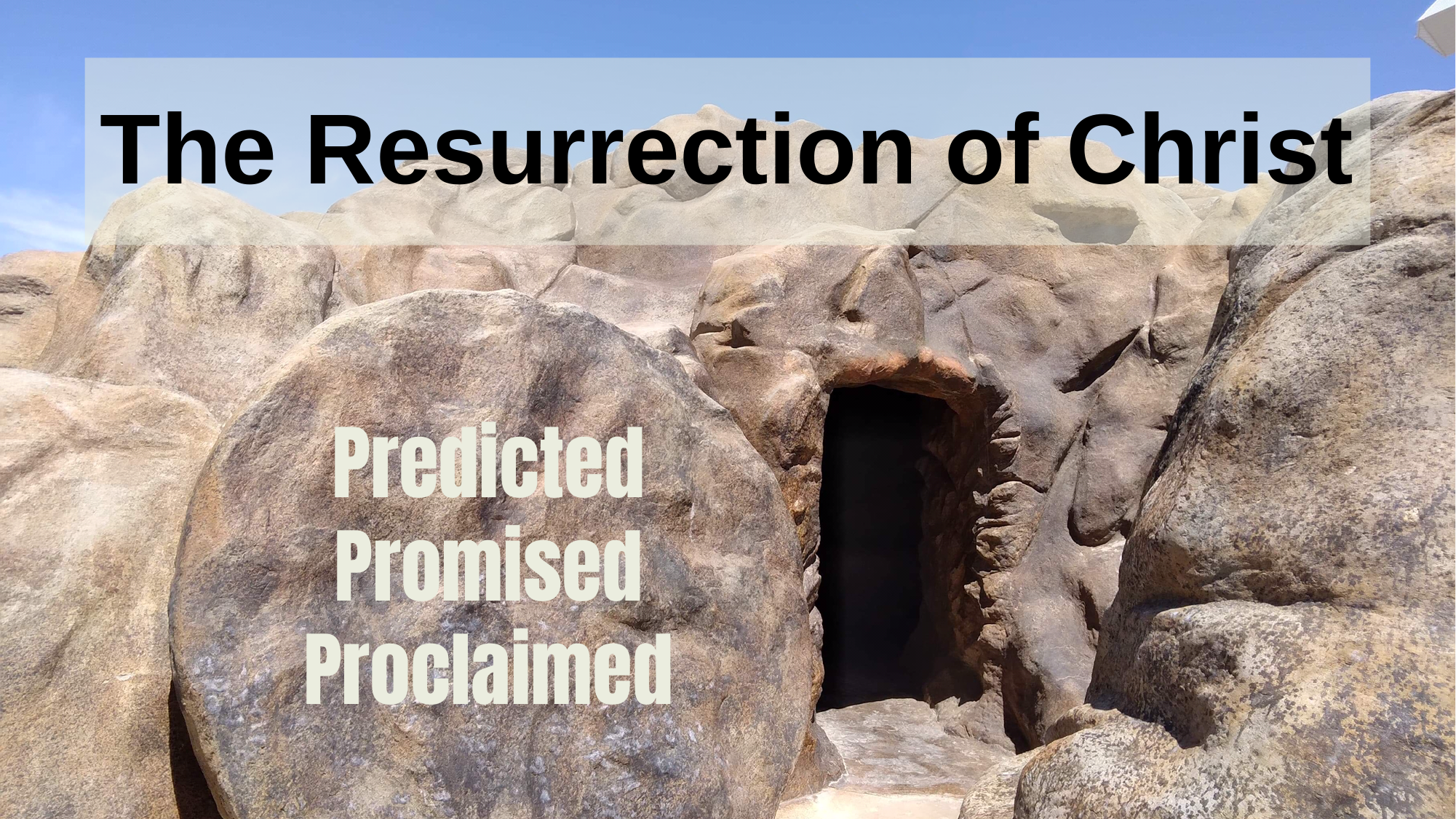

# The Resurrection of Christ
Predicted
Promised
Proclaimed